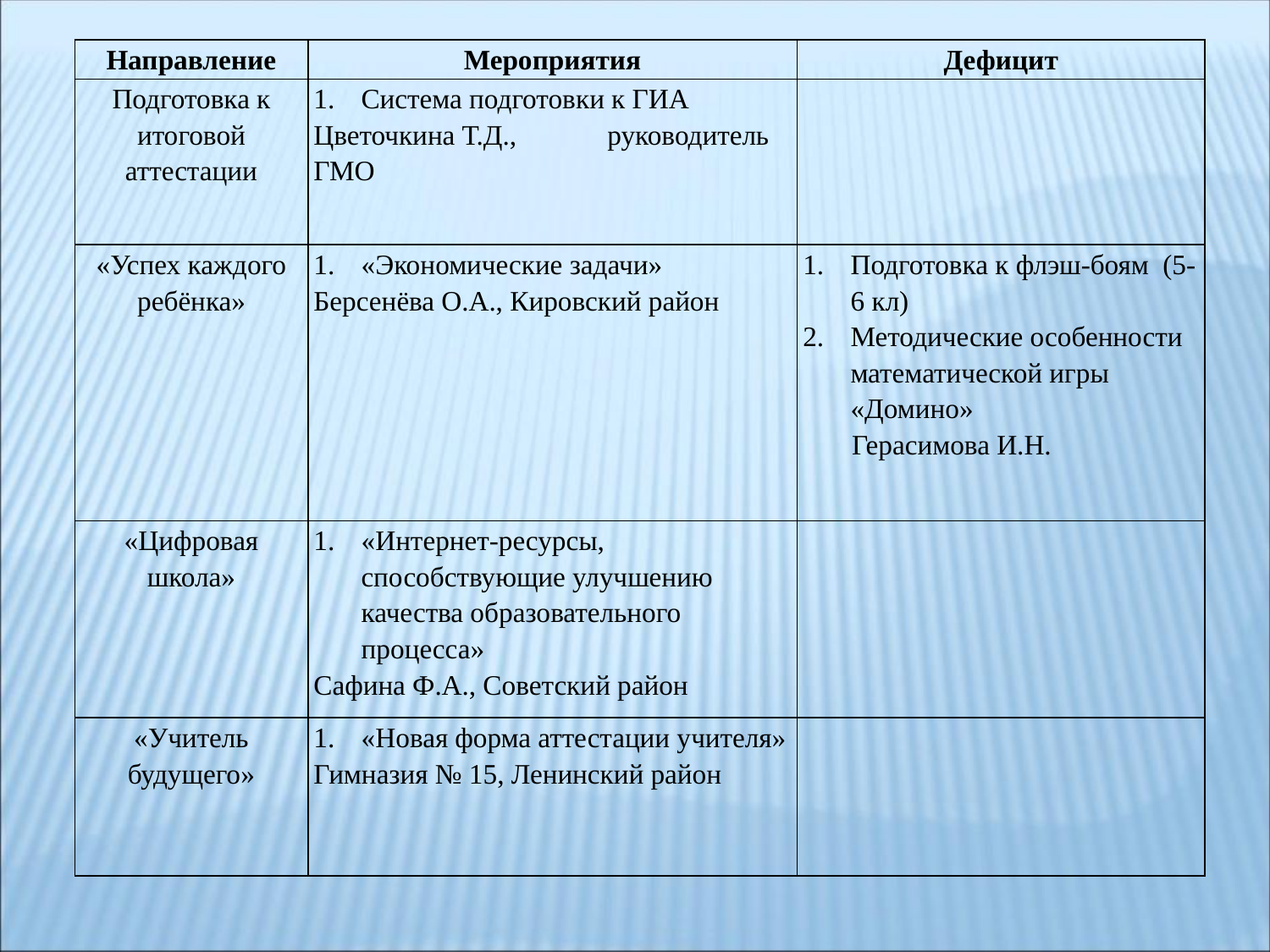

| Направление | Мероприятия | Дефицит |
| --- | --- | --- |
| Подготовка к итоговой аттестации | Система подготовки к ГИА Цветочкина Т.Д., руководитель ГМО |  |
| «Успех каждого ребёнка» | «Экономические задачи» Берсенёва О.А., Кировский район | Подготовка к флэш-боям (5-6 кл) Методические особенности математической игры «Домино» Герасимова И.Н. |
| «Цифровая школа» | «Интернет-ресурсы, способствующие улучшению качества образовательного процесса» Сафина Ф.А., Советский район |  |
| «Учитель будущего» | «Новая форма аттестации учителя» Гимназия № 15, Ленинский район |  |